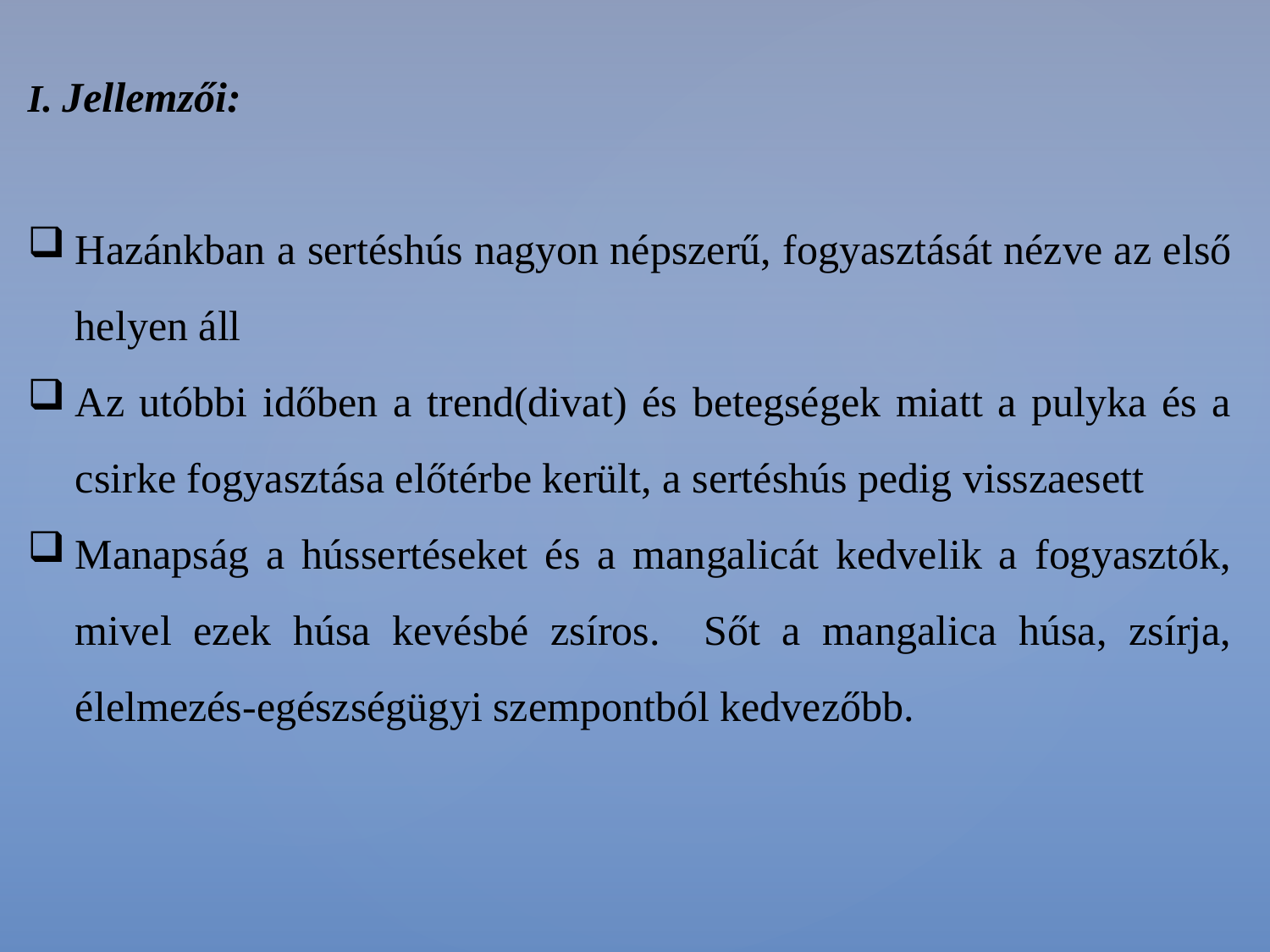

I. Jellemzői:

Hazánkban a sertéshús nagyon népszerű, fogyasztását nézve az első helyen áll
Az utóbbi időben a trend(divat) és betegségek miatt a pulyka és a csirke fogyasztása előtérbe került, a sertéshús pedig visszaesett
Manapság a hússertéseket és a mangalicát kedvelik a fogyasztók, mivel ezek húsa kevésbé zsíros.  Sőt a mangalica húsa, zsírja, élelmezés-egészségügyi szempontból kedvezőbb.